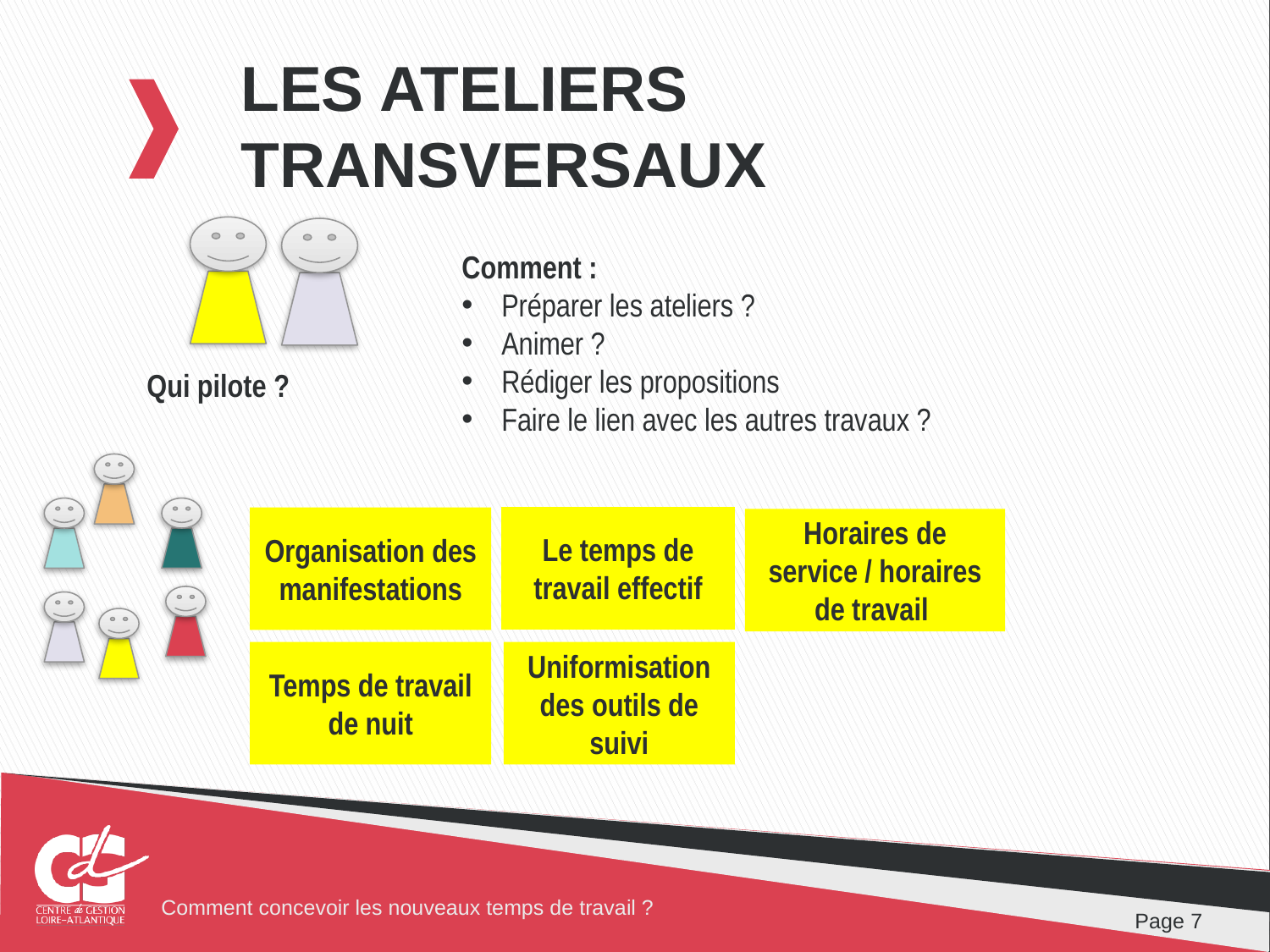

# Les ateliers transversaux

Comment :
Préparer les ateliers ?
Animer ?
Rédiger les propositions
Faire le lien avec les autres travaux ?
Qui pilote ?

Le temps de travail effectif
Organisation des manifestations
Horaires de service / horaires de travail

Uniformisation des outils de suivi
Temps de travail de nuit
Page 7